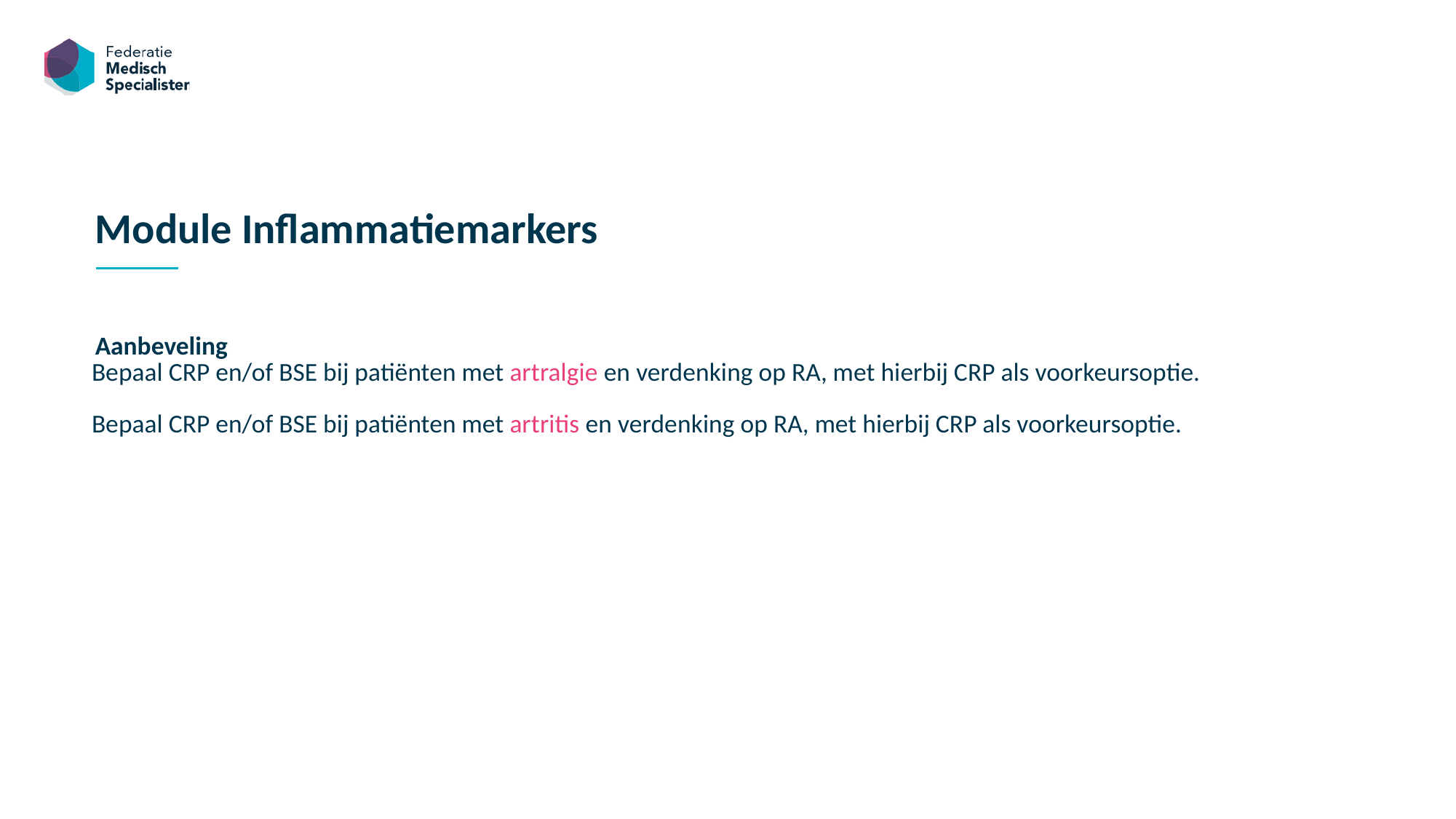

Module Inflammatiemarkers
Aanbeveling

| Bepaal CRP en/of BSE bij patiënten met artralgie en verdenking op RA, met hierbij CRP als voorkeursoptie. Bepaal CRP en/of BSE bij patiënten met artritis en verdenking op RA, met hierbij CRP als voorkeursoptie. |
| --- |